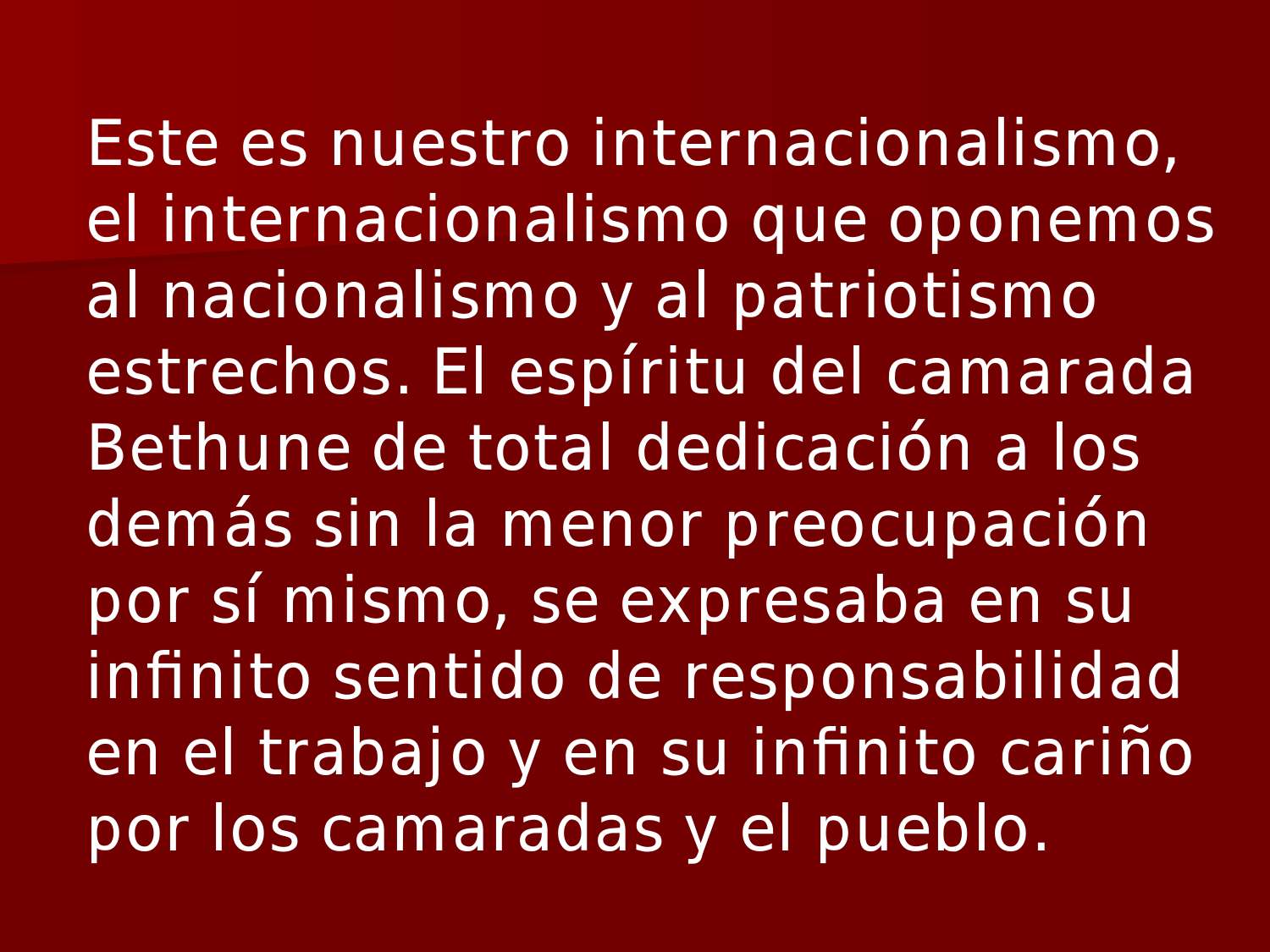

Este es nuestro internacionalismo, el internacionalismo que oponemos al nacionalismo y al patriotismo estrechos. El espíritu del camarada Bethune de total dedicación a los demás sin la menor preocupación por sí mismo, se expresaba en su infinito sentido de responsabilidad en el trabajo y en su infinito cariño por los camaradas y el pueblo.